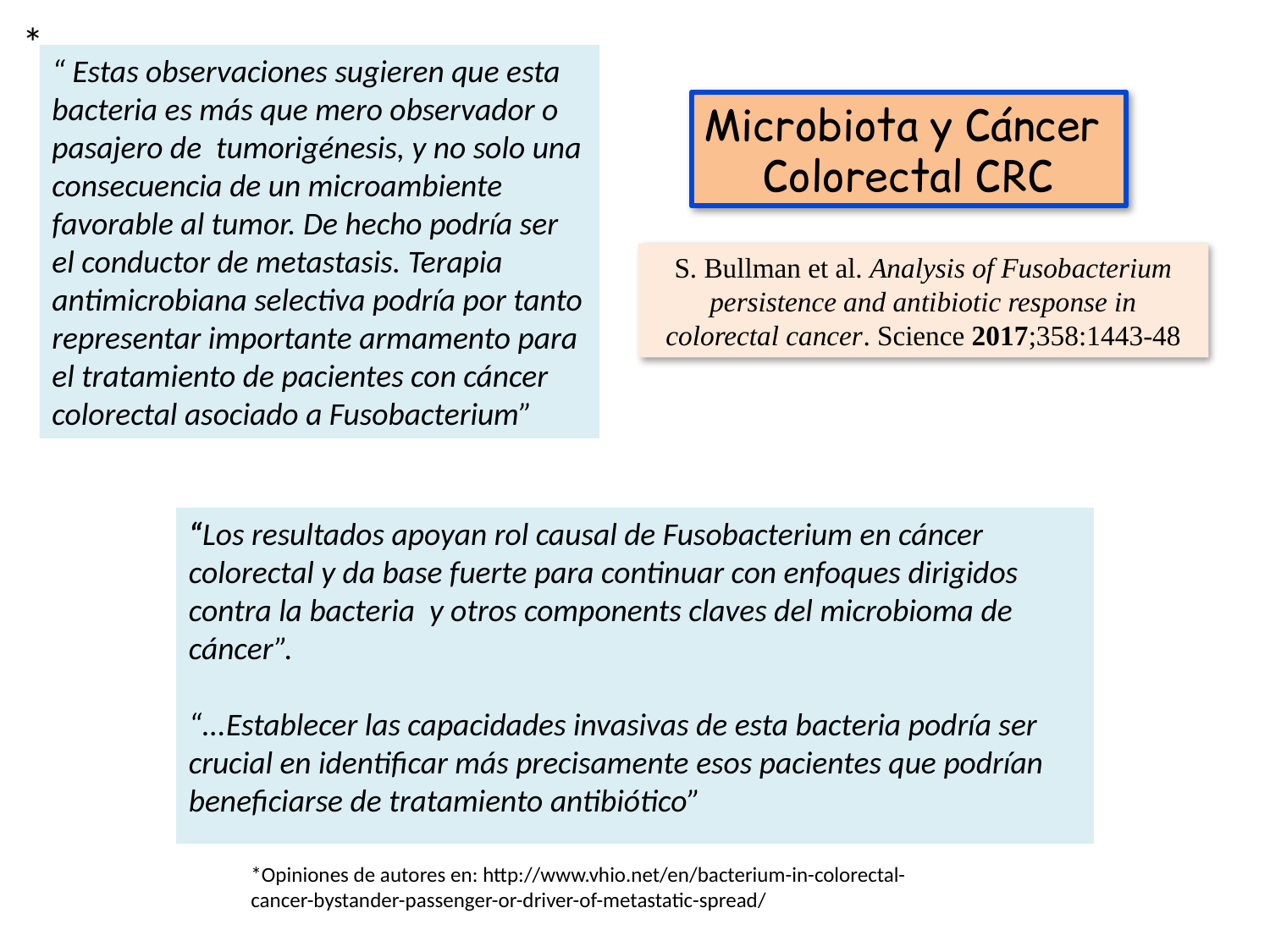

*
“ Estas observaciones sugieren que esta bacteria es más que mero observador o pasajero de  tumorigénesis, y no solo una consecuencia de un microambiente favorable al tumor. De hecho podría ser el conductor de metastasis. Terapia antimicrobiana selectiva podría por tanto representar importante armamento para el tratamiento de pacientes con cáncer colorectal asociado a Fusobacterium”
Microbiota y Cáncer
Colorectal CRC
S. Bullman et al. Analysis of Fusobacterium persistence and antibiotic response in colorectal cancer. Science 2017;358:1443-48
“Los resultados apoyan rol causal de Fusobacterium en cáncer colorectal y da base fuerte para continuar con enfoques dirigidos contra la bacteria  y otros components claves del microbioma de cáncer”.

“...Establecer las capacidades invasivas de esta bacteria podría ser crucial en identificar más precisamente esos pacientes que podrían beneficiarse de tratamiento antibiótico”

*Opiniones de autores en: http://www.vhio.net/en/bacterium-in-colorectal-cancer-bystander-passenger-or-driver-of-metastatic-spread/